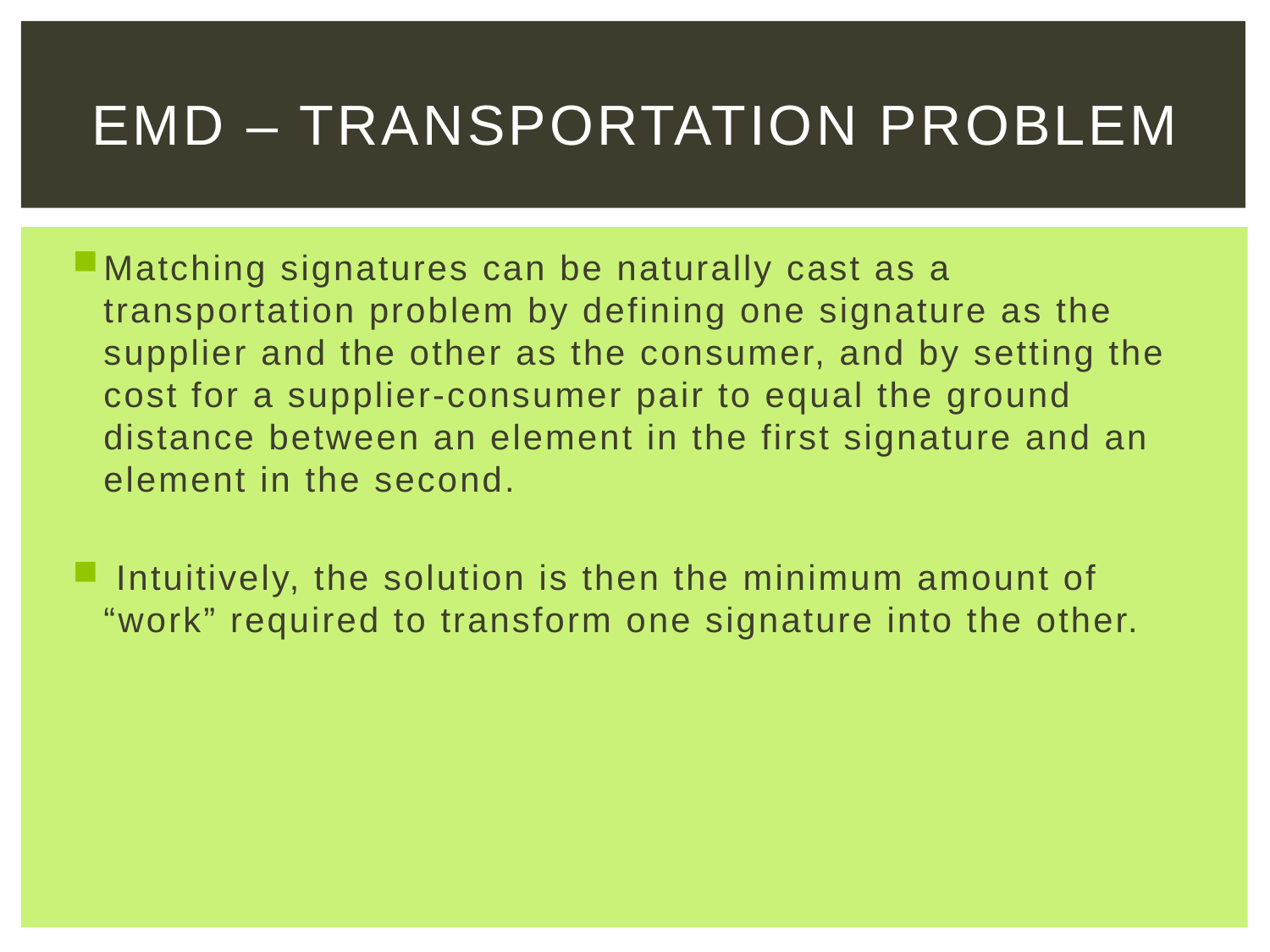

# EMD – TRANSPORTATION PROBLEM
Matching signatures can be naturally cast as a transportation problem by defining one signature as the supplier and the other as the consumer, and by setting the cost for a supplier-consumer pair to equal the ground distance between an element in the first signature and an element in the second.

 Intuitively, the solution is then the minimum amount of “work” required to transform one signature into the other.